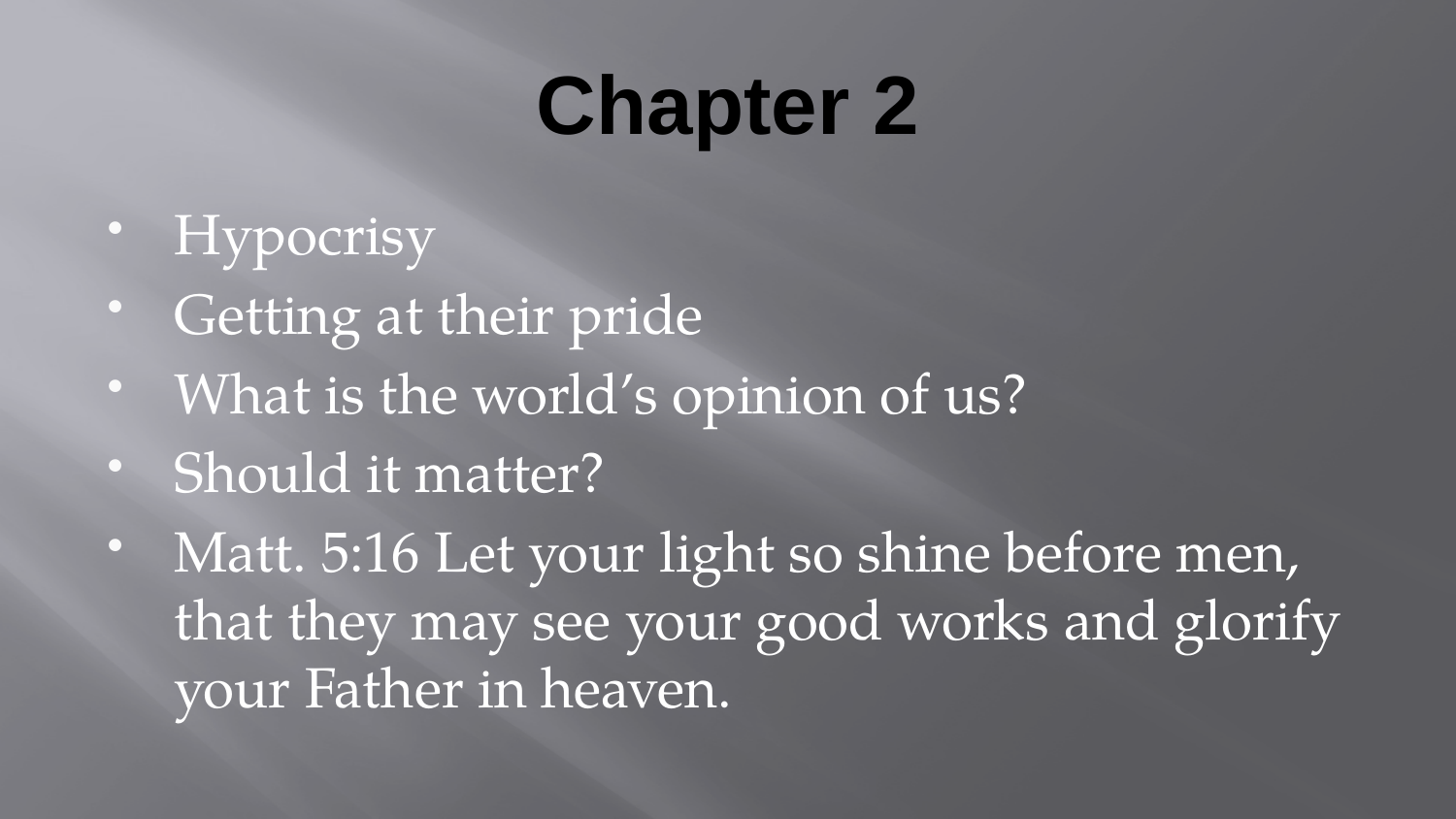

# Chapter 2
Hypocrisy
Getting at their pride
What is the world’s opinion of us?
Should it matter?
Matt. 5:16 Let your light so shine before men, that they may see your good works and glorify your Father in heaven.